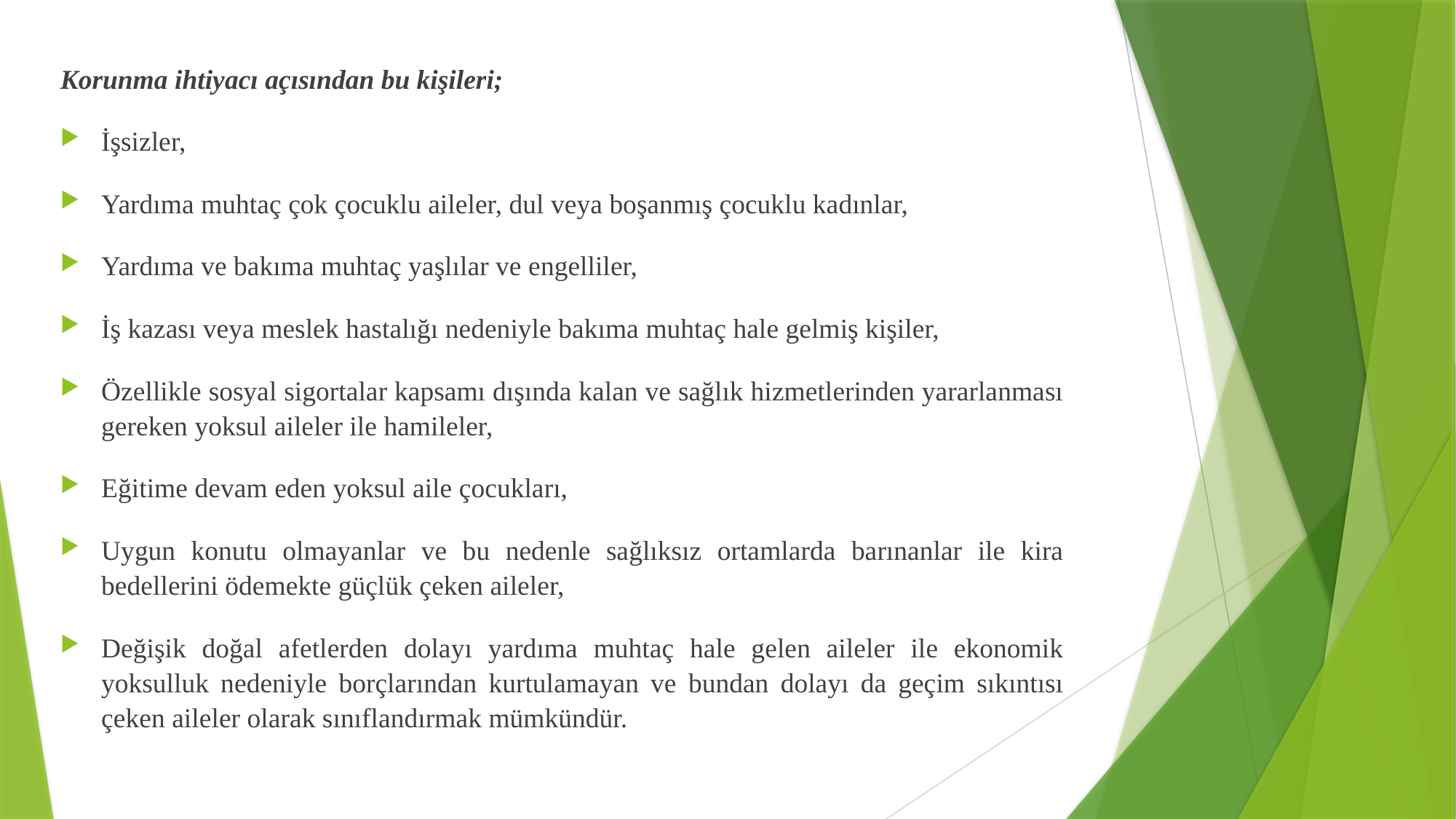

Korunma ihtiyacı açısından bu kişileri;
İşsizler,
Yardıma muhtaç çok çocuklu aileler, dul veya boşanmış çocuklu kadınlar,
Yardıma ve bakıma muhtaç yaşlılar ve engelliler,
İş kazası veya meslek hastalığı nedeniyle bakıma muhtaç hale gelmiş kişiler,
Özellikle sosyal sigortalar kapsamı dışında kalan ve sağlık hizmetlerinden yararlanması gereken yoksul aileler ile hamileler,
Eğitime devam eden yoksul aile çocukları,
Uygun konutu olmayanlar ve bu nedenle sağlıksız ortamlarda barınanlar ile kira bedellerini ödemekte güçlük çeken aileler,
Değişik doğal afetlerden dolayı yardıma muhtaç hale gelen aileler ile ekonomik yoksulluk nedeniyle borçlarından kurtulamayan ve bundan dolayı da geçim sıkıntısı çeken aileler olarak sınıflandırmak mümkündür.